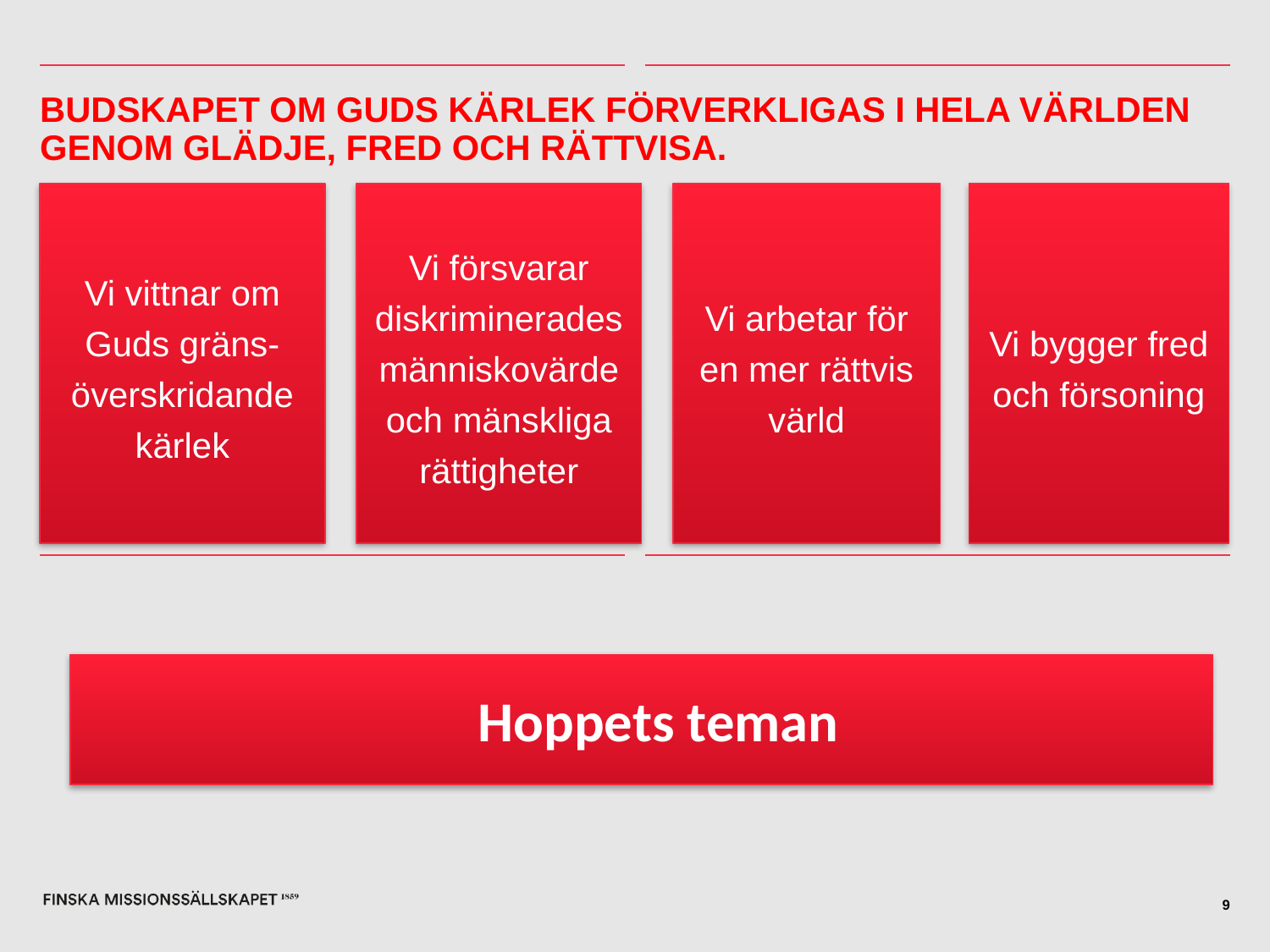

# Budskapet om Guds kärlek förverkligas i hela världen genom glädje, fred och rättvisa.

Vi vittnar om Guds gräns-överskridande kärlek

Vi försvarar diskriminerades människovärde och mänskliga rättigheter

Vi arbetar för en mer rättvis värld

Vi bygger fred och försoning
   Hoppets teman
9